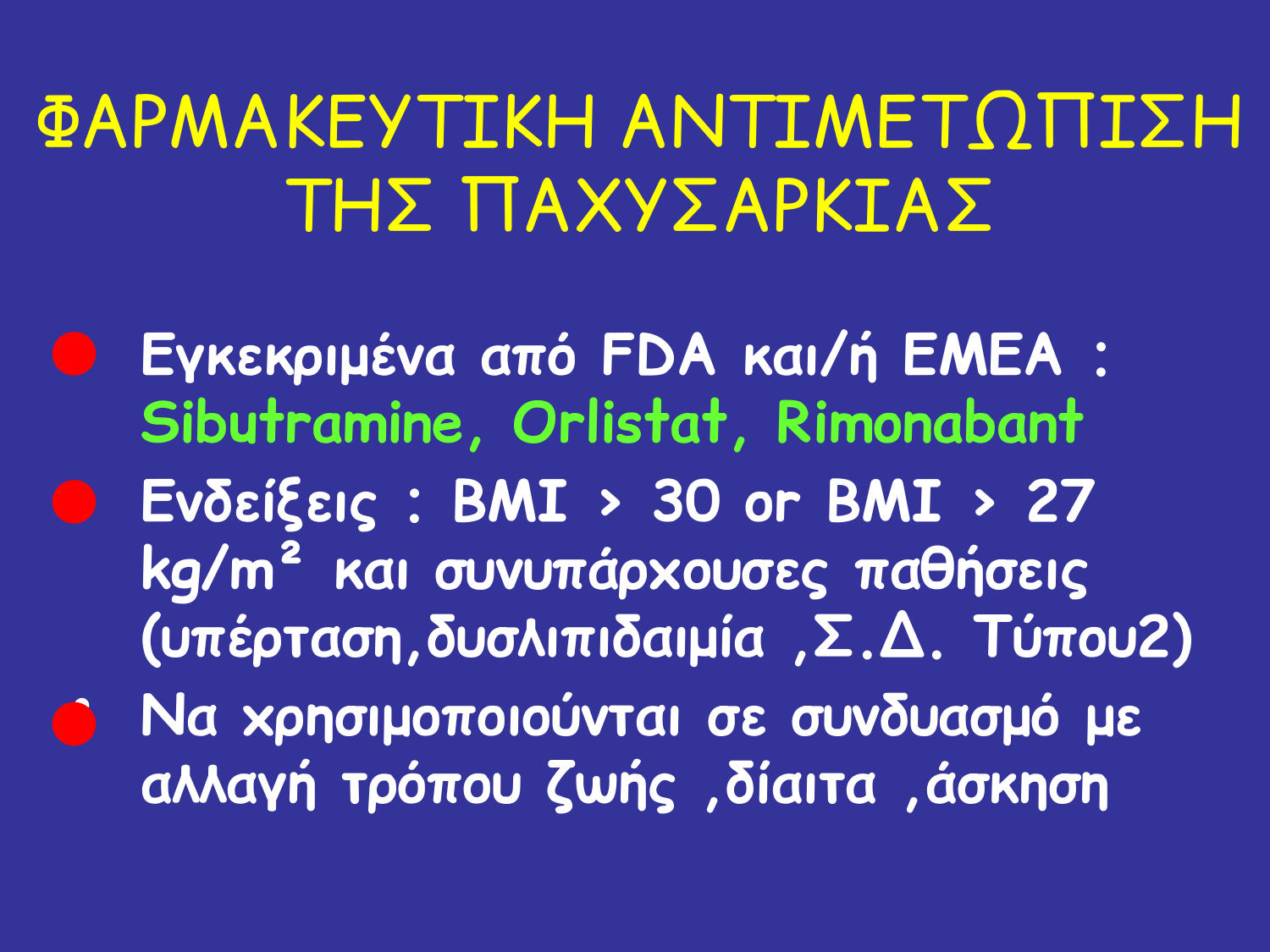

ΦΑΡΜΑΚΕΥΤΙΚΗ ΑΝΤΙΜΕΤΩΠΙΣΗ ΤΗΣ ΠΑΧΥΣΑΡΚΙΑΣ
Εγκεκριμένα από FDA και/ή EMEA : Sibutramine, Orlistat, Rimonabant
Ενδείξεις : BMI > 30 or BMI > 27 kg/m² και συνυπάρχουσες παθήσεις (υπέρταση,δυσλιπιδαιμία ,Σ.Δ. Τύπου2)
Να χρησιμοποιούνται σε συνδυασμό με αλλαγή τρόπoυ ζωής ,δίαιτα ,άσκηση